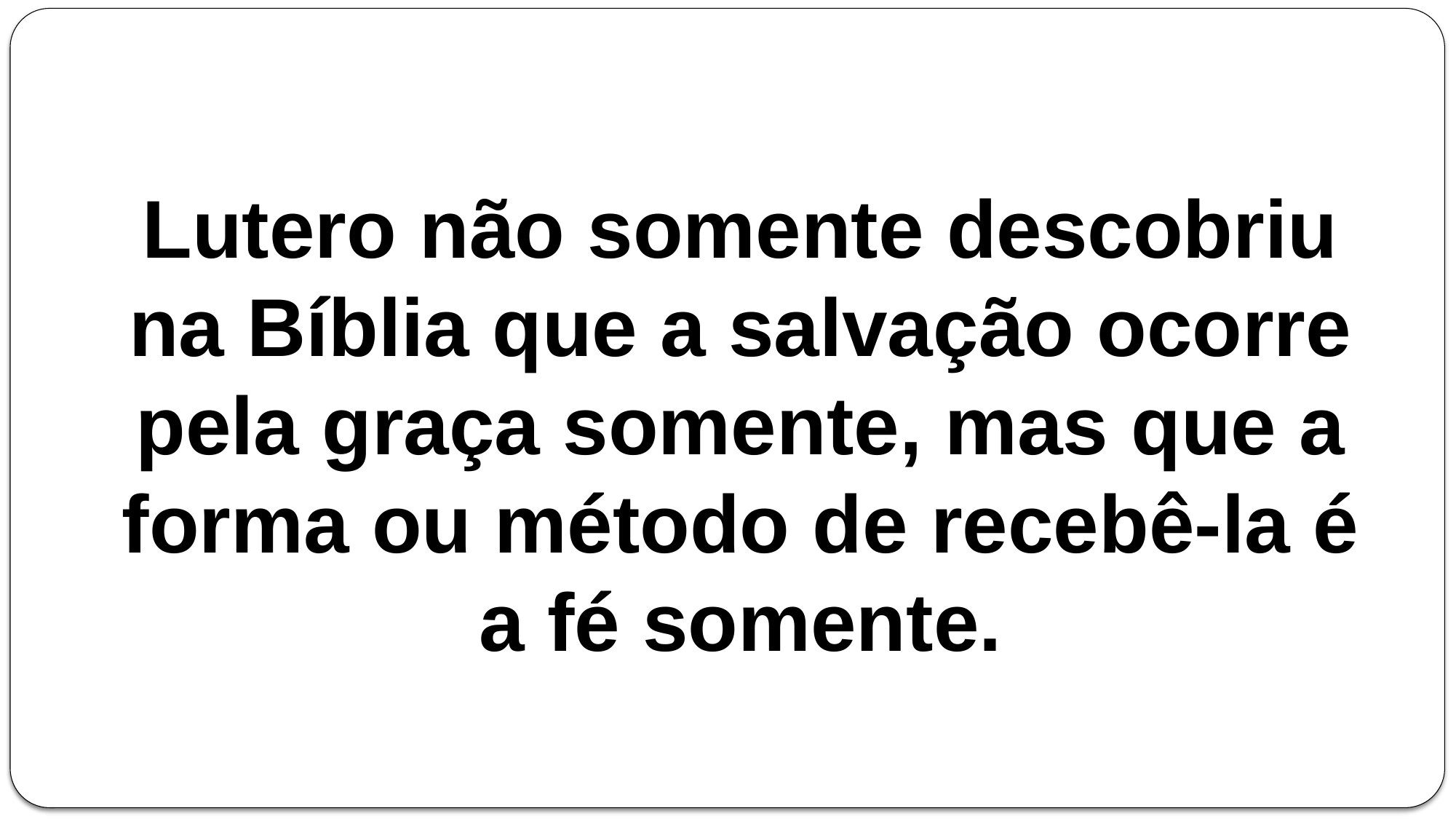

#
Lutero não somente descobriu na Bíblia que a salvação ocorre pela graça somente, mas que a forma ou método de recebê-la é a fé somente.